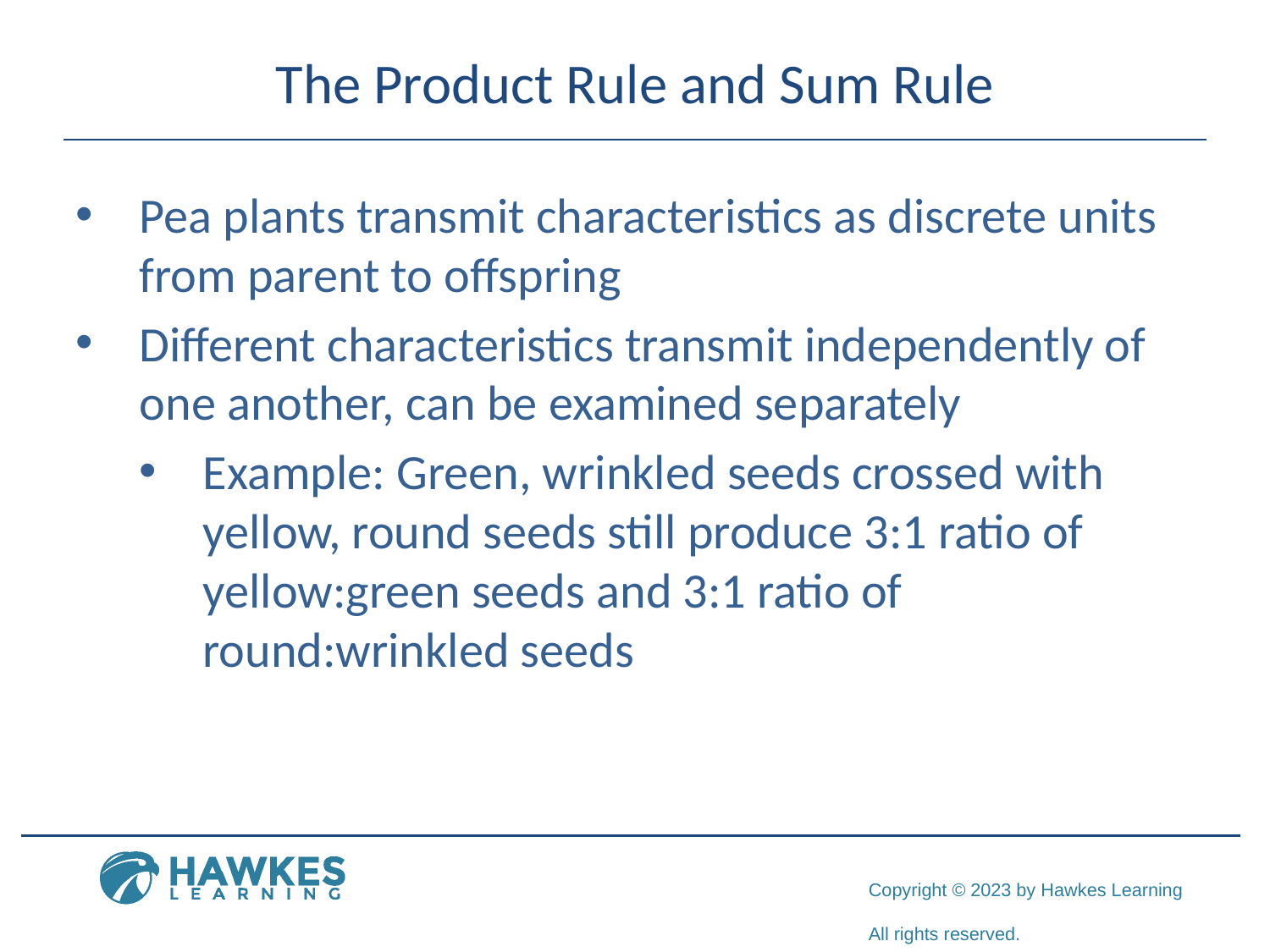

# The Product Rule and Sum Rule
Pea plants transmit characteristics as discrete units from parent to offspring
Different characteristics transmit independently of one another, can be examined separately
Example: Green, wrinkled seeds crossed with yellow, round seeds still produce 3:1 ratio of yellow:green seeds and 3:1 ratio of round:wrinkled seeds